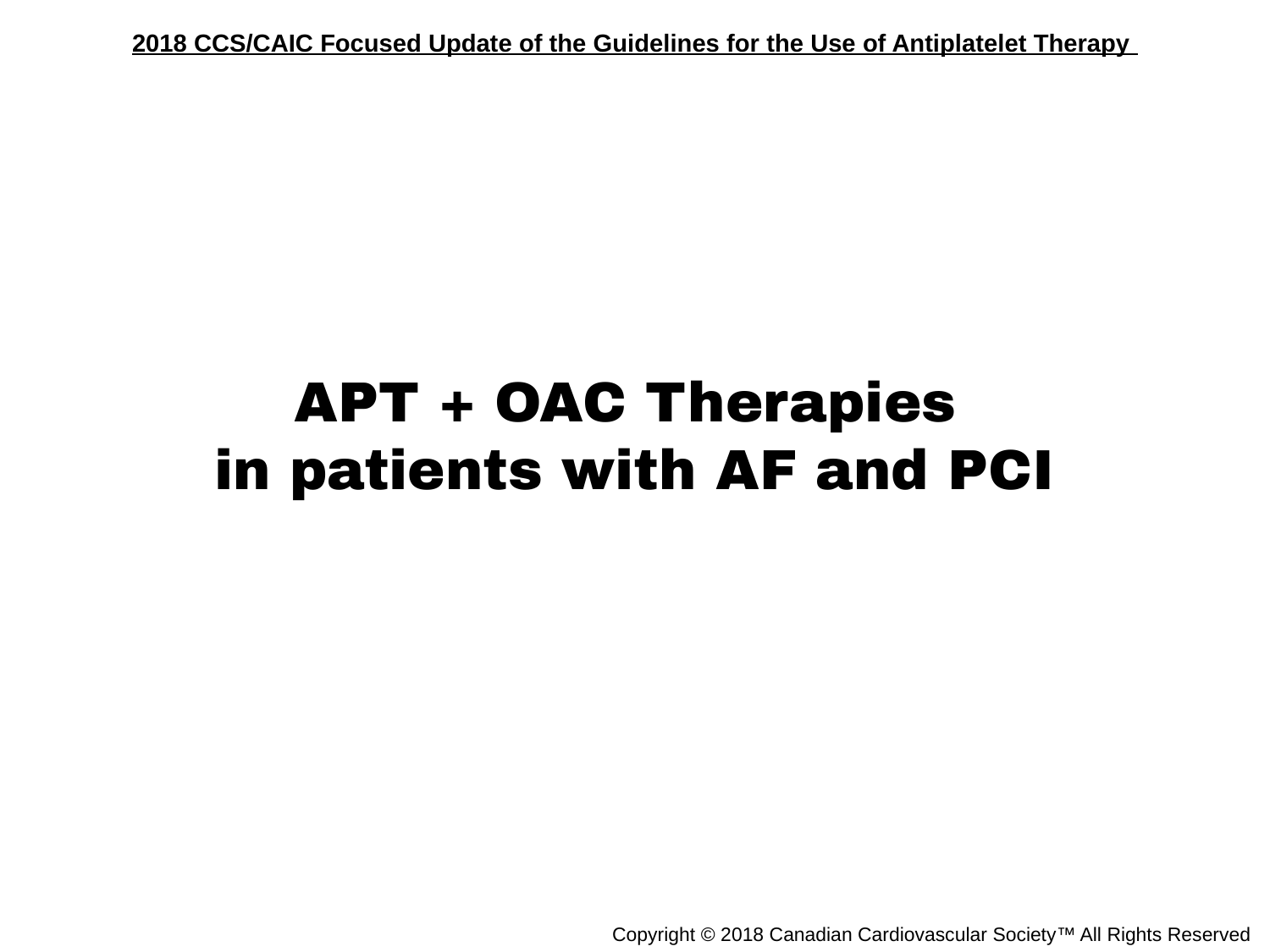

APT + OAC Therapies
in patients with AF and PCI